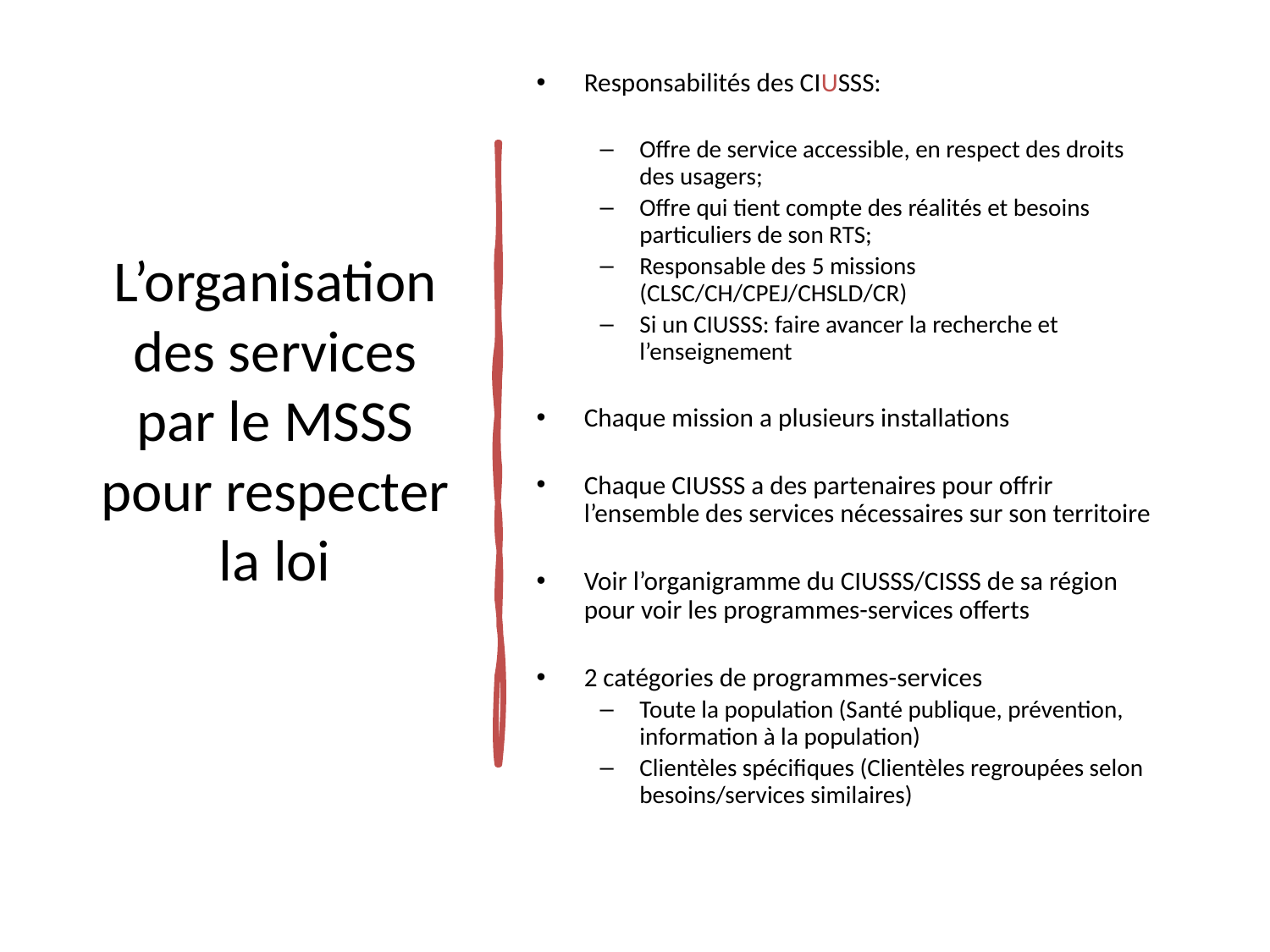

Responsabilités des CIUSSS:

Offre de service accessible, en respect des droits des usagers;
Offre qui tient compte des réalités et besoins particuliers de son RTS;
Responsable des 5 missions (CLSC/CH/CPEJ/CHSLD/CR)
Si un CIUSSS: faire avancer la recherche et l’enseignement

Chaque mission a plusieurs installations

Chaque CIUSSS a des partenaires pour offrir l’ensemble des services nécessaires sur son territoire

Voir l’organigramme du CIUSSS/CISSS de sa région pour voir les programmes-services offerts

2 catégories de programmes-services
Toute la population (Santé publique, prévention, information à la population)
Clientèles spécifiques (Clientèles regroupées selon besoins/services similaires)

# L’organisation des services par le MSSS pour respecter la loi